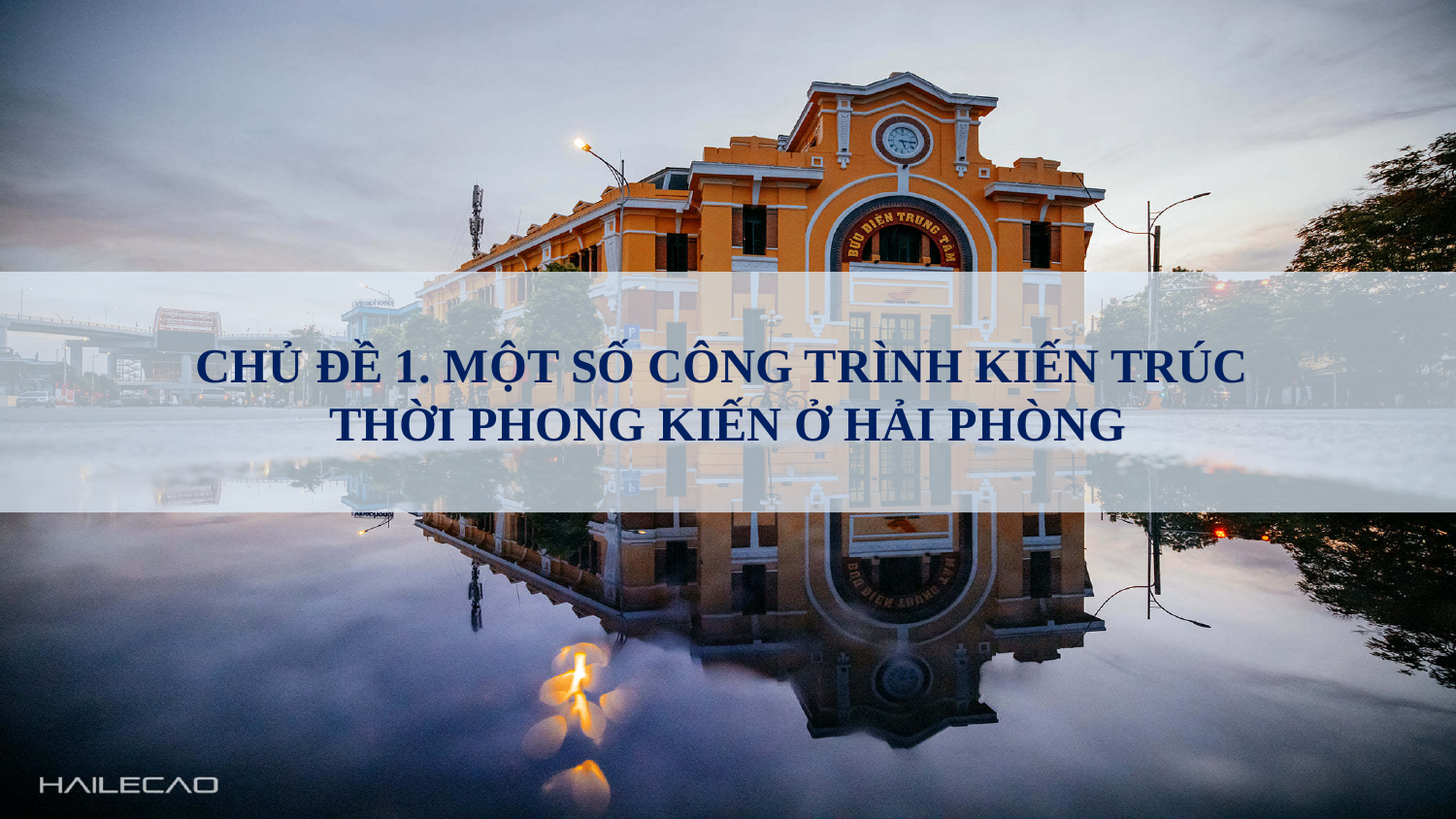

CHỦ ĐỀ 1. MỘT SỐ CÔNG TRÌNH KIẾN TRÚC
THỜI PHONG KIẾN Ở HẢI PHÒNG